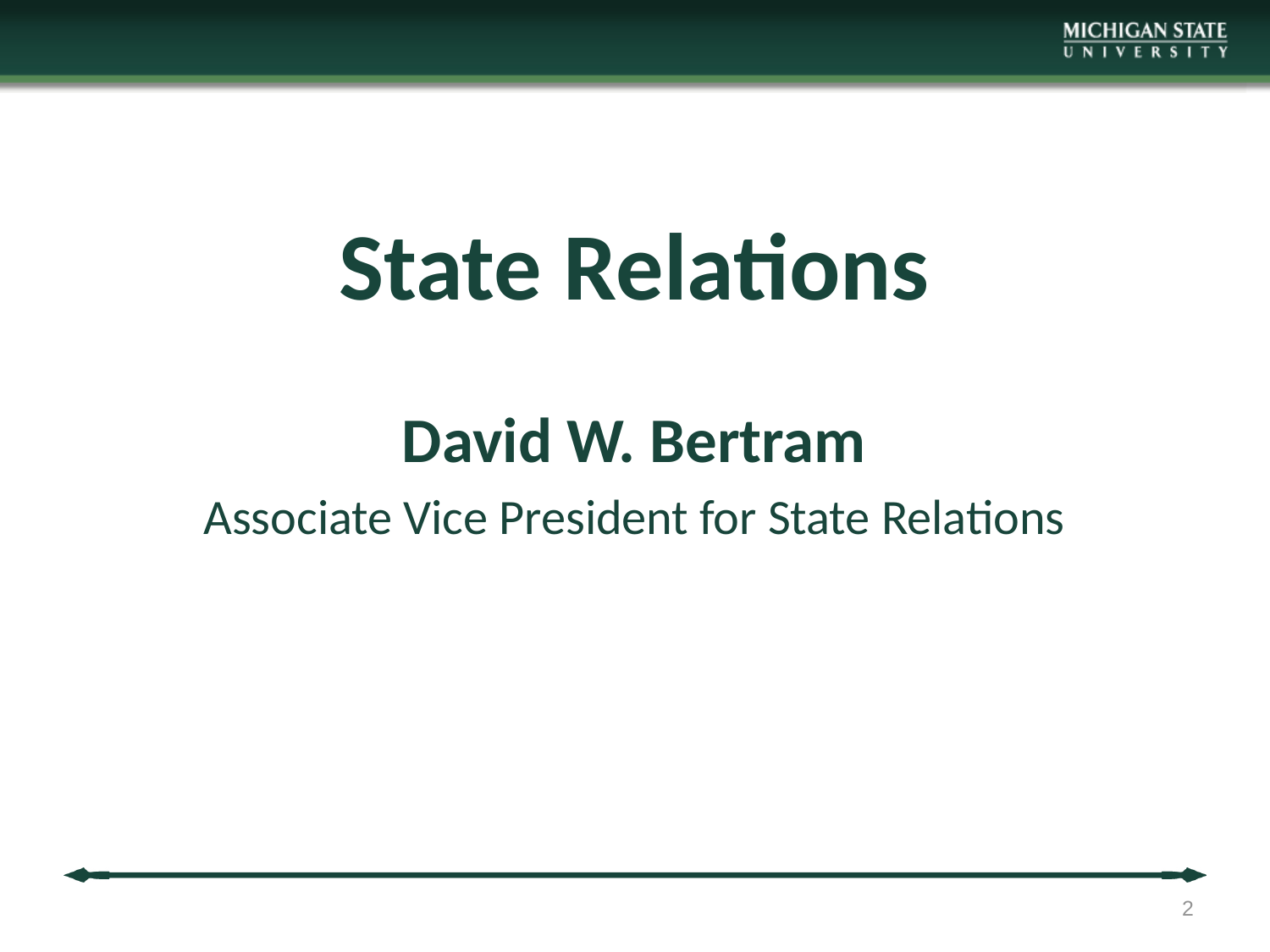

# State Relations

David W. Bertram
Associate Vice President for State Relations
2